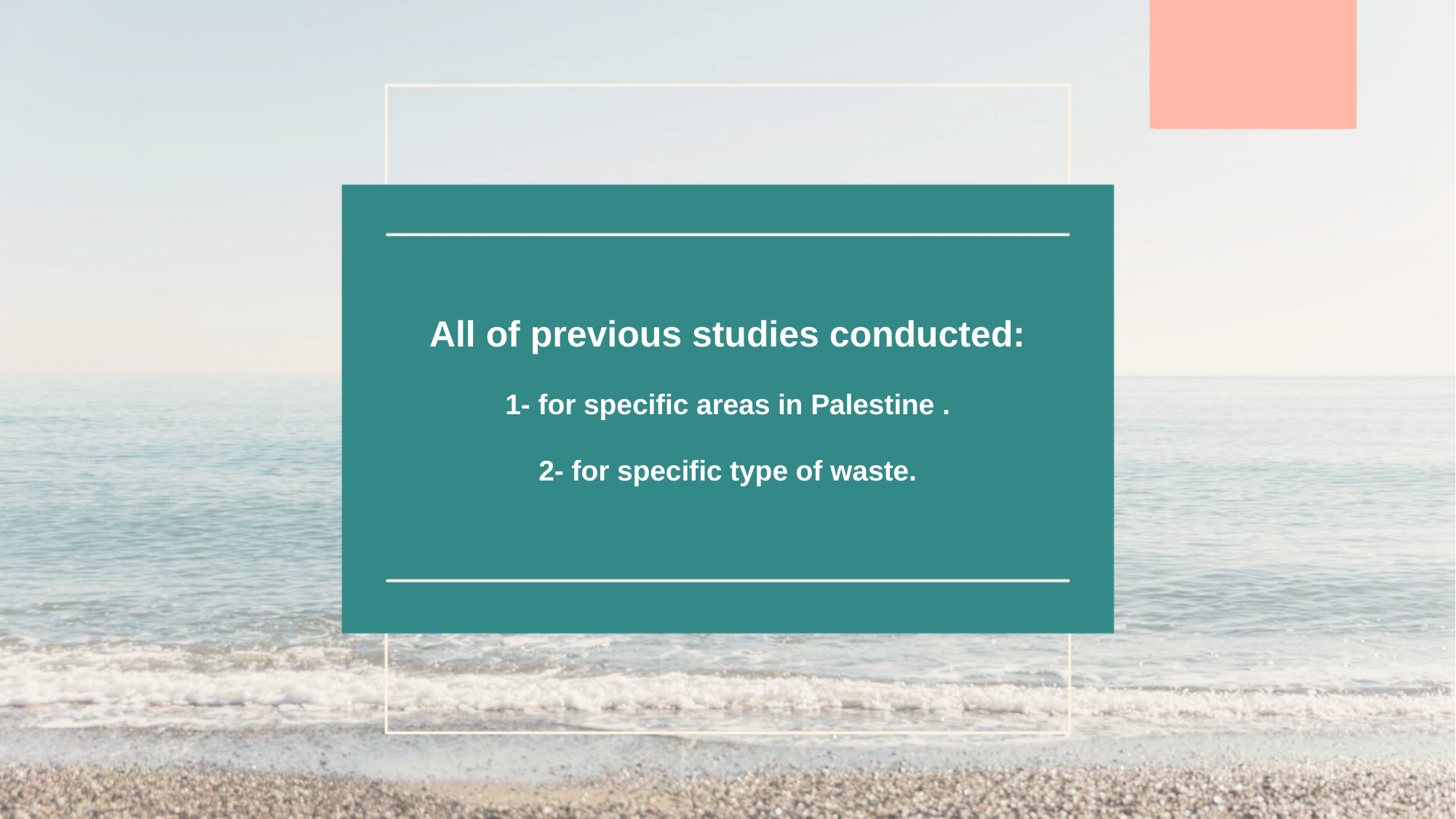

All of previous studies conducted:
1- for specific areas in Palestine .
2- for specific type of waste.